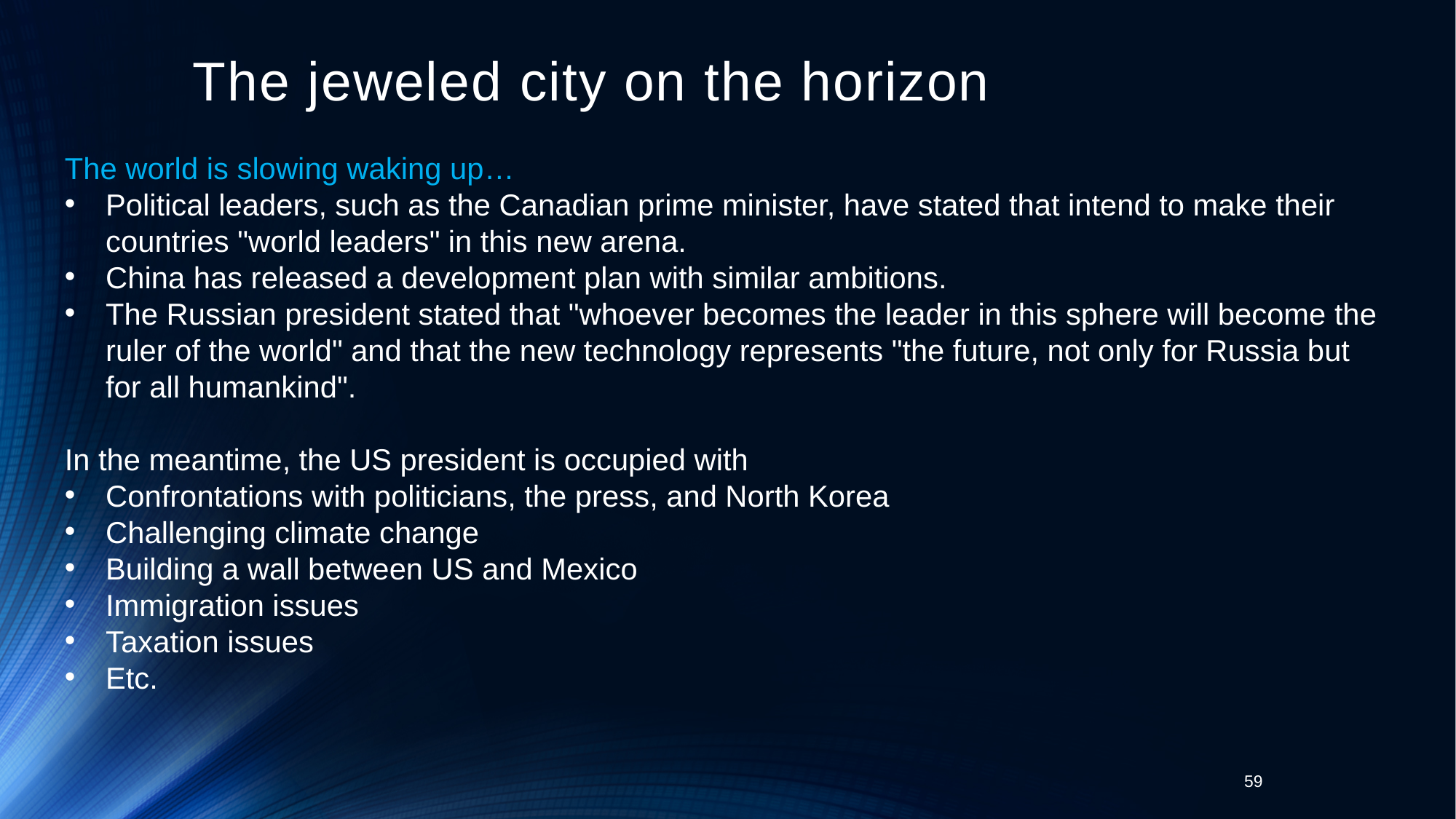

# The jeweled city on the horizon
The world is slowing waking up…
Political leaders, such as the Canadian prime minister, have stated that intend to make their countries "world leaders" in this new arena.
China has released a development plan with similar ambitions.
The Russian president stated that "whoever becomes the leader in this sphere will become the ruler of the world" and that the new technology represents "the future, not only for Russia but for all humankind".

In the meantime, the US president is occupied with
Confrontations with politicians, the press, and North Korea
Challenging climate change
Building a wall between US and Mexico
Immigration issues
Taxation issues
Etc.
59